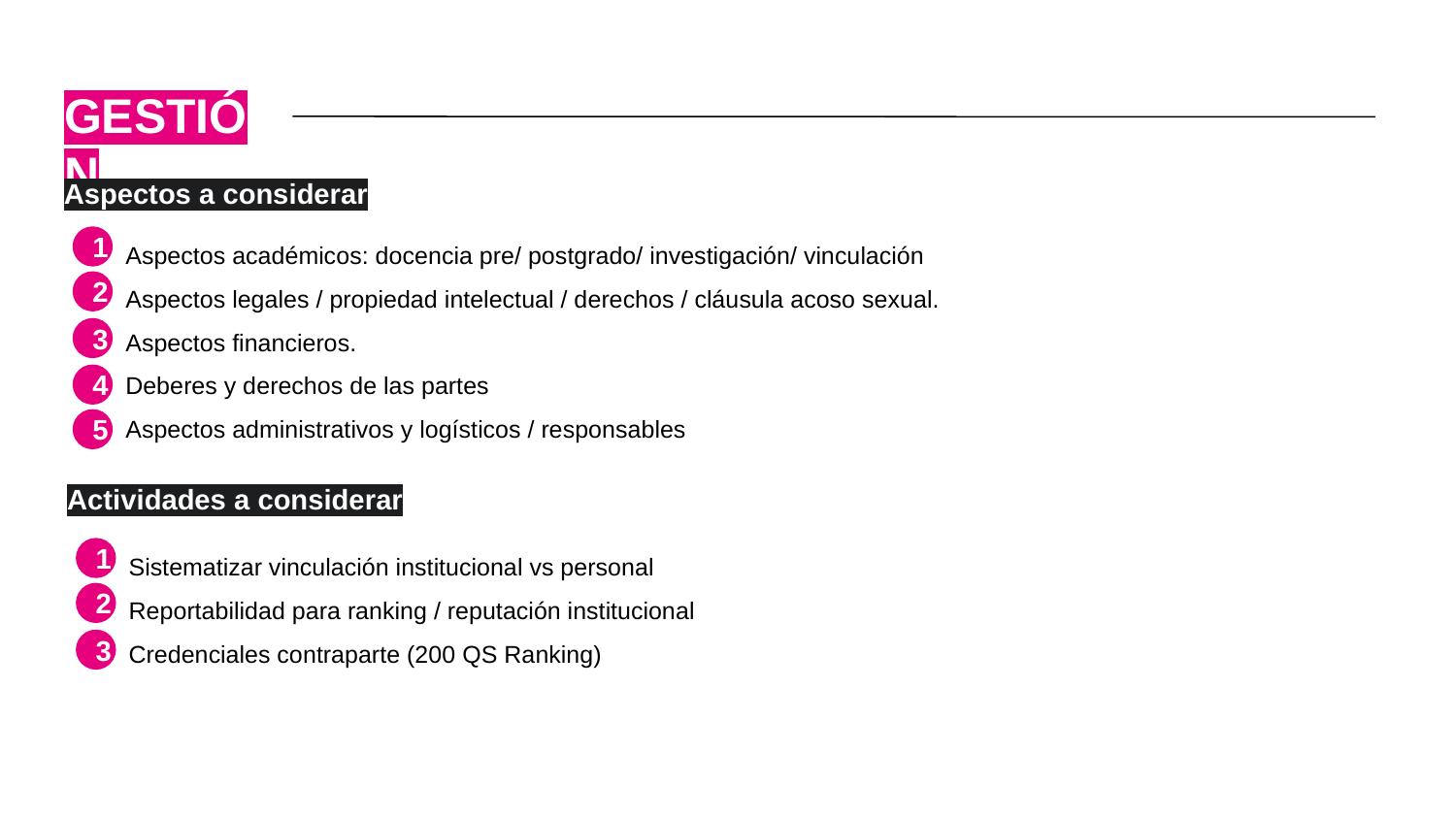

GESTIÓN
Aspectos a considerar
Aspectos académicos: docencia pre/ postgrado/ investigación/ vinculación
Aspectos legales / propiedad intelectual / derechos / cláusula acoso sexual.
Aspectos financieros.
Deberes y derechos de las partes
Aspectos administrativos y logísticos / responsables
1
2
3
4
5
Actividades a considerar
Sistematizar vinculación institucional vs personal
Reportabilidad para ranking / reputación institucional
Credenciales contraparte (200 QS Ranking)
1
2
3